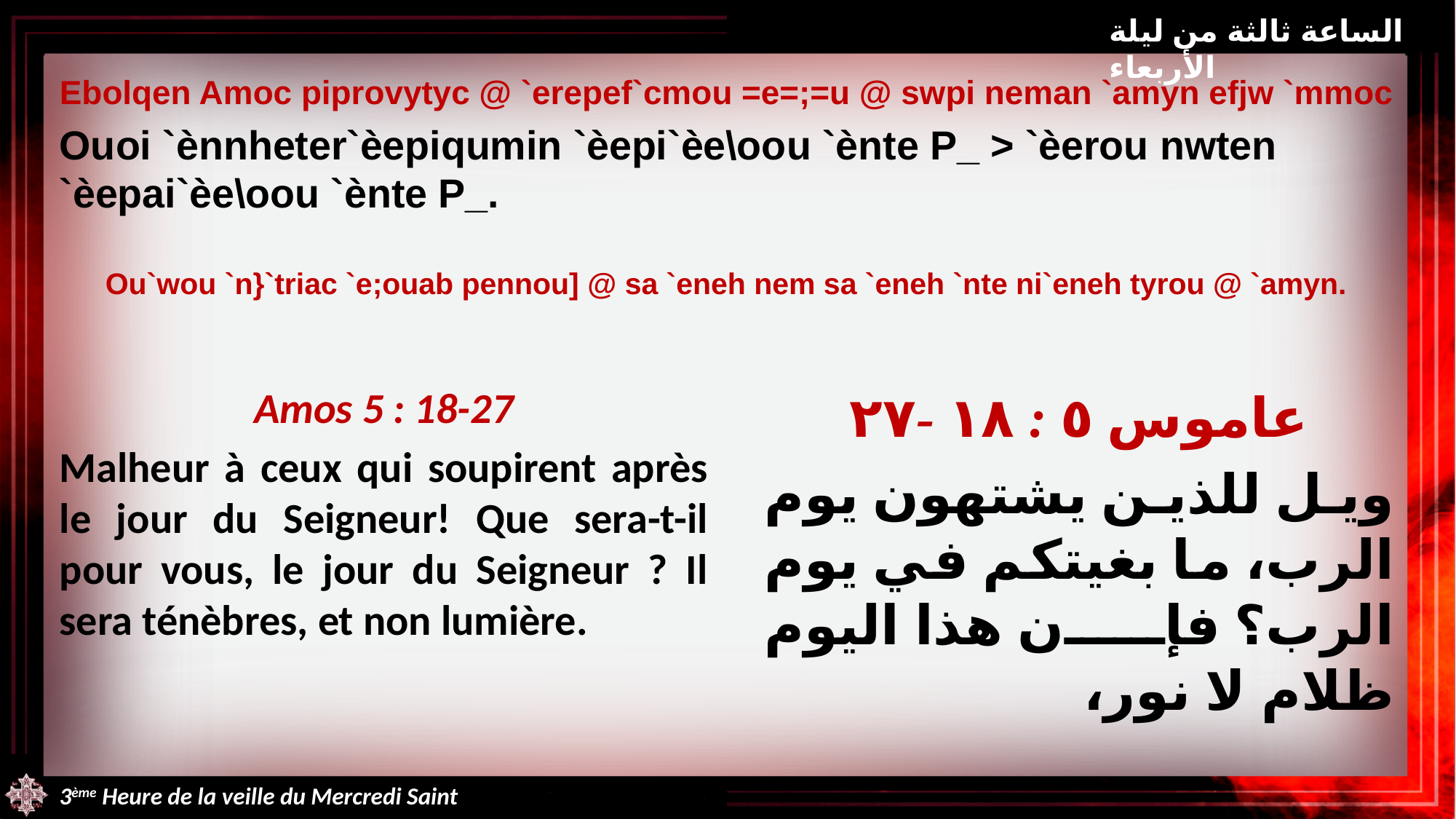

الساعة ثالثة من ليلة الأربعاء
Ebolqen Amoc piprovytyc @ `erepef`cmou =e=;=u @ swpi neman `amyn efjw `mmoc
Ouoi `ènnheter`èepiqumin `èepi`èe\oou `ènte P_ > `èerou nwten `èepai`èe\oou `ènte P_.
Ou`wou `n}`triac `e;ouab pennou] @ sa `eneh nem sa `eneh `nte ni`eneh tyrou @ `amyn.

Amos 5 : 18-27
Malheur à ceux qui soupirent après le jour du Seigneur! Que sera-t-il pour vous, le jour du Seigneur ? Il sera ténèbres, et non lumière.
عاموس ٥ : ١٨ -٢٧
ويل للذين يشتهون يوم الرب، ما بغيتكم في يوم الرب؟ فإن هذا اليوم ظلام لا نور،
3ème Heure de la veille du Mercredi Saint